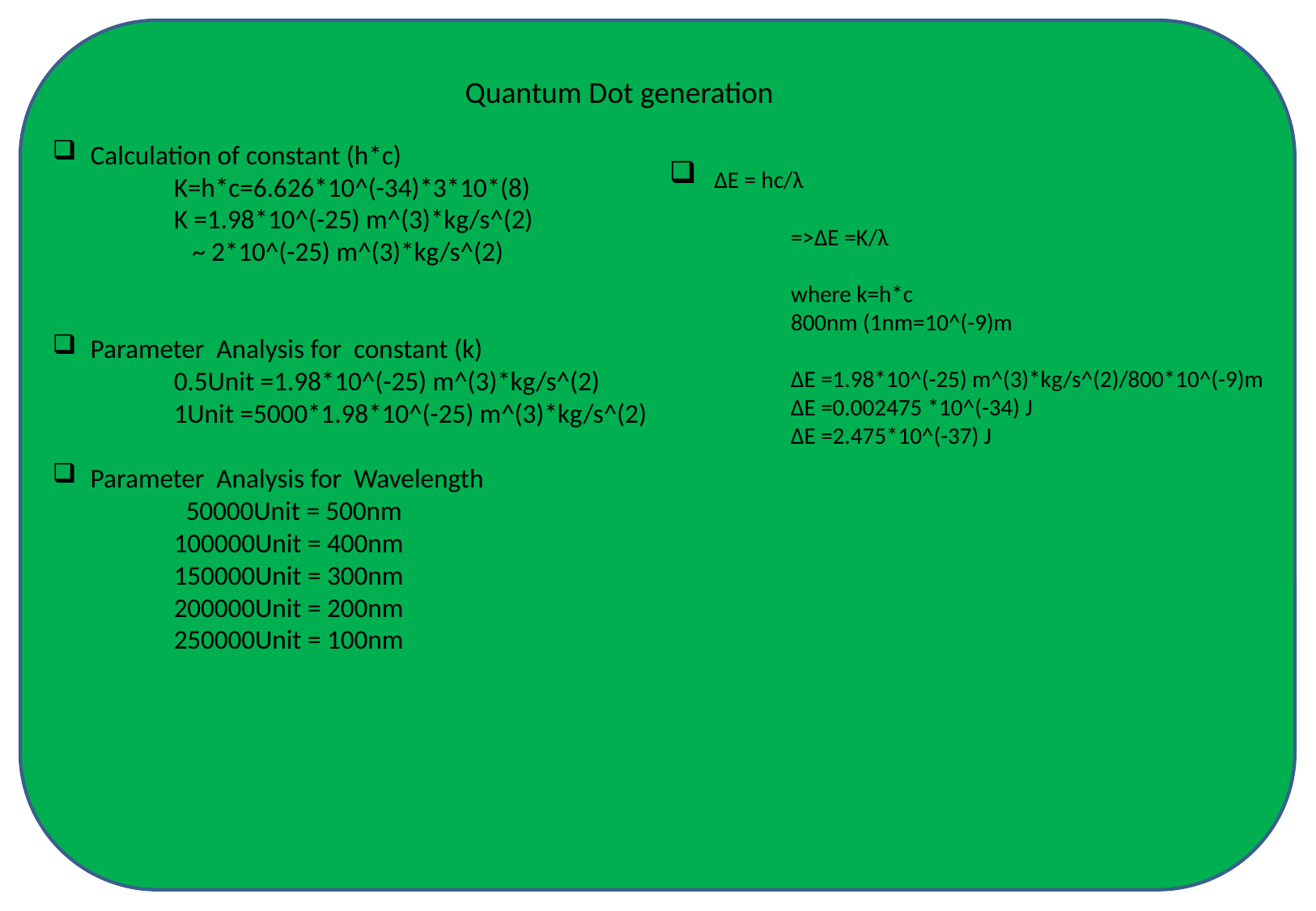

Quantum Dot generation
Calculation of constant (h*c)
	K=h*c=6.626*10^(-34)*3*10*(8)
	K =1.98*10^(-25) m^(3)*kg/s^(2)
   	   ~ 2*10^(-25) m^(3)*kg/s^(2)

Parameter  Analysis for  constant (k)
	0.5Unit =1.98*10^(-25) m^(3)*kg/s^(2)
	1Unit =5000*1.98*10^(-25) m^(3)*kg/s^(2)

Parameter  Analysis for  Wavelength
  	  50000Unit = 500nm
	100000Unit = 400nm
	150000Unit = 300nm
	200000Unit = 200nm
	250000Unit = 100nm

 ΔE = hc/λ

	=>ΔE =K/λ

	where k=h*c
	800nm (1nm=10^(-9)m

	ΔE =1.98*10^(-25) m^(3)*kg/s^(2)/800*10^(-9)m
	ΔE =0.002475 *10^(-34) J
	ΔE =2.475*10^(-37) J